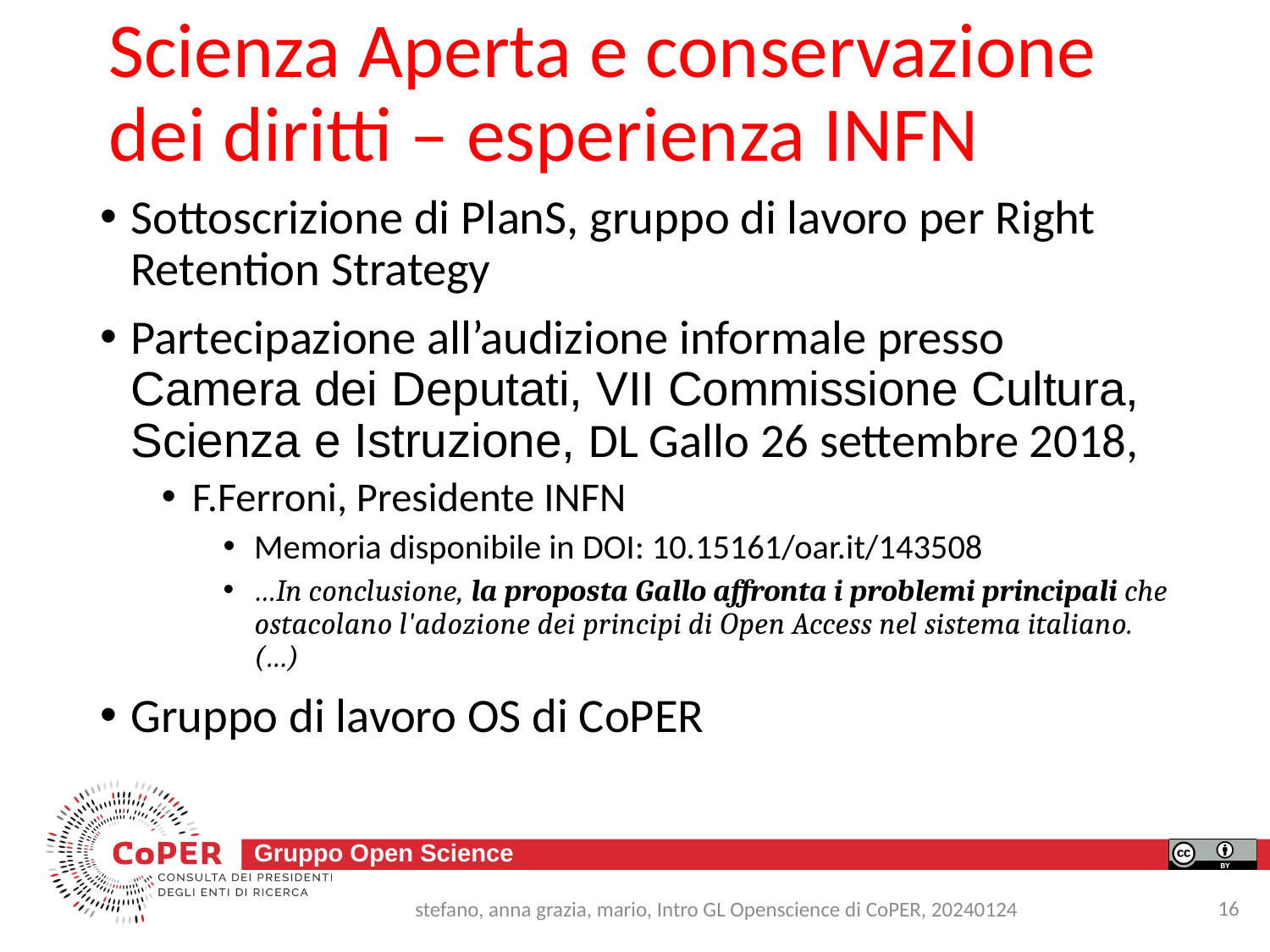

# Scienza Aperta e conservazione dei diritti – esperienza INFN
Sottoscrizione di PlanS, gruppo di lavoro per Right Retention Strategy
Partecipazione all’audizione informale presso Camera dei Deputati, VII Commissione Cultura, Scienza e Istruzione, DL Gallo 26 settembre 2018,
F.Ferroni, Presidente INFN
Memoria disponibile in DOI: 10.15161/oar.it/143508
…In conclusione, la proposta Gallo affronta i problemi principali che ostacolano l'adozione dei principi di Open Access nel sistema italiano. (…)
Gruppo di lavoro OS di CoPER

16
stefano, anna grazia, mario, Intro GL Openscience di CoPER, 20240124